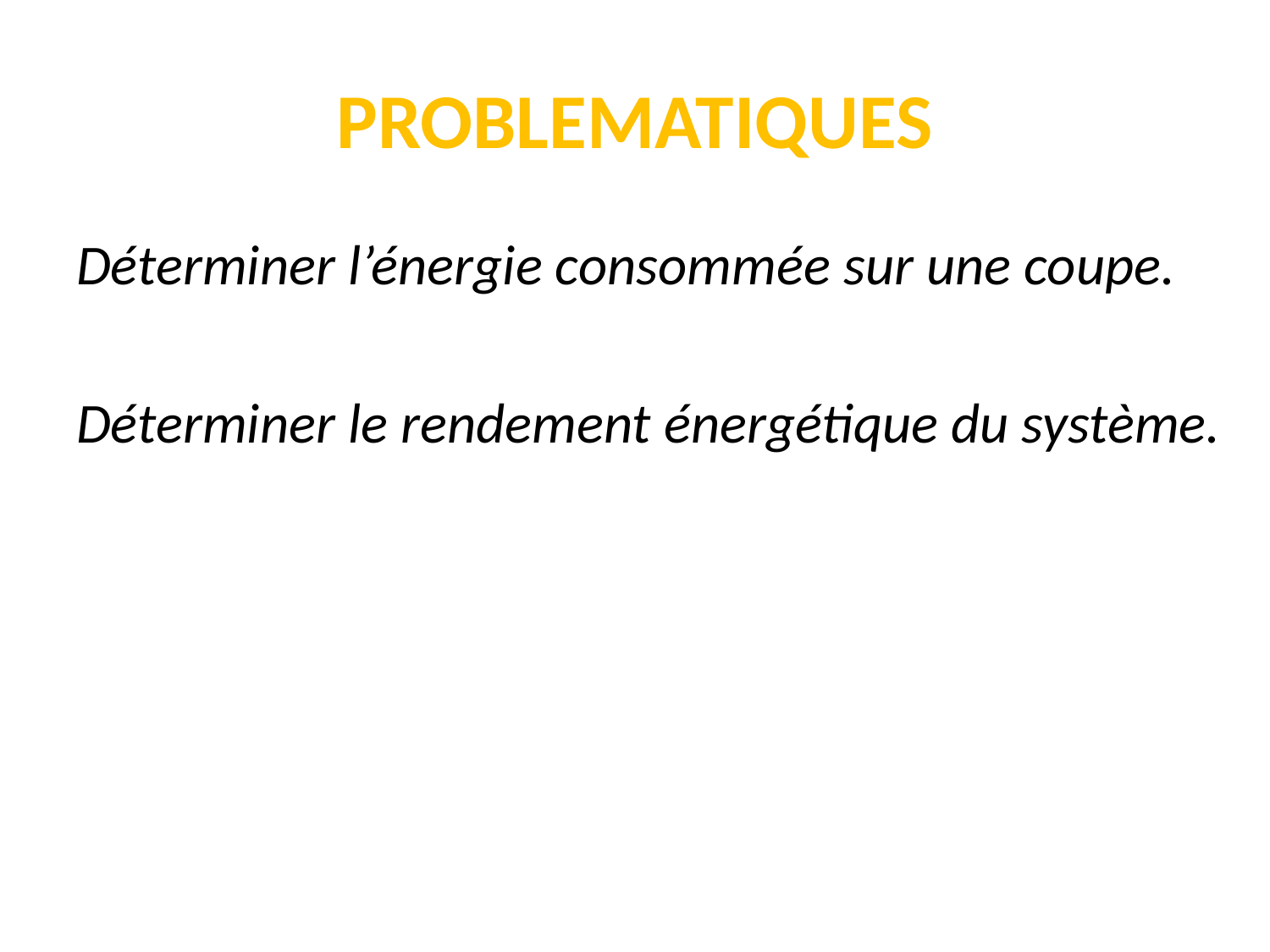

# PROBLEMATIQUES
Déterminer l’énergie consommée sur une coupe.

Déterminer le rendement énergétique du système.